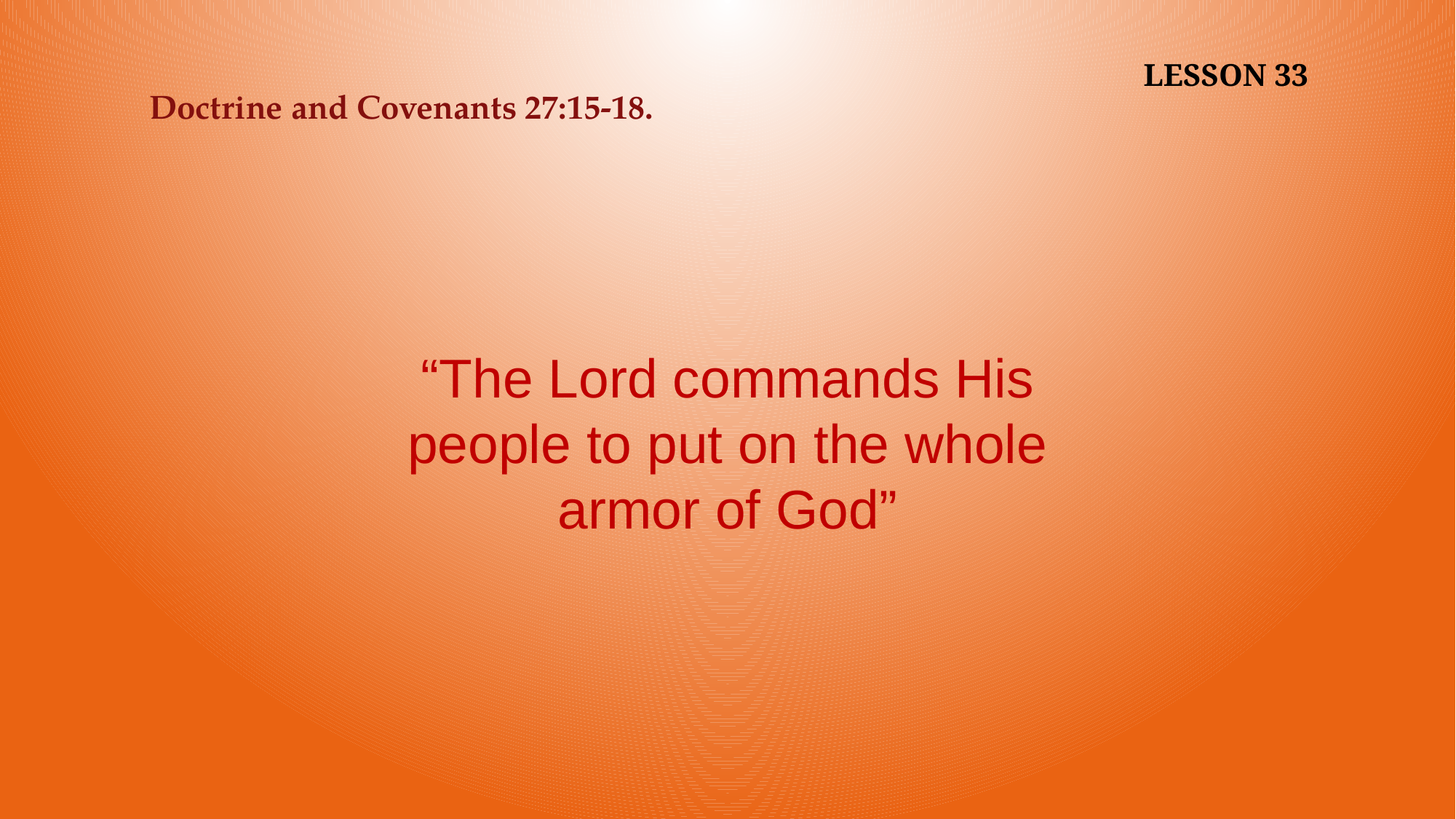

LESSON 33
Doctrine and Covenants 27:15-18.
“The Lord commands His people to put on the whole armor of God”